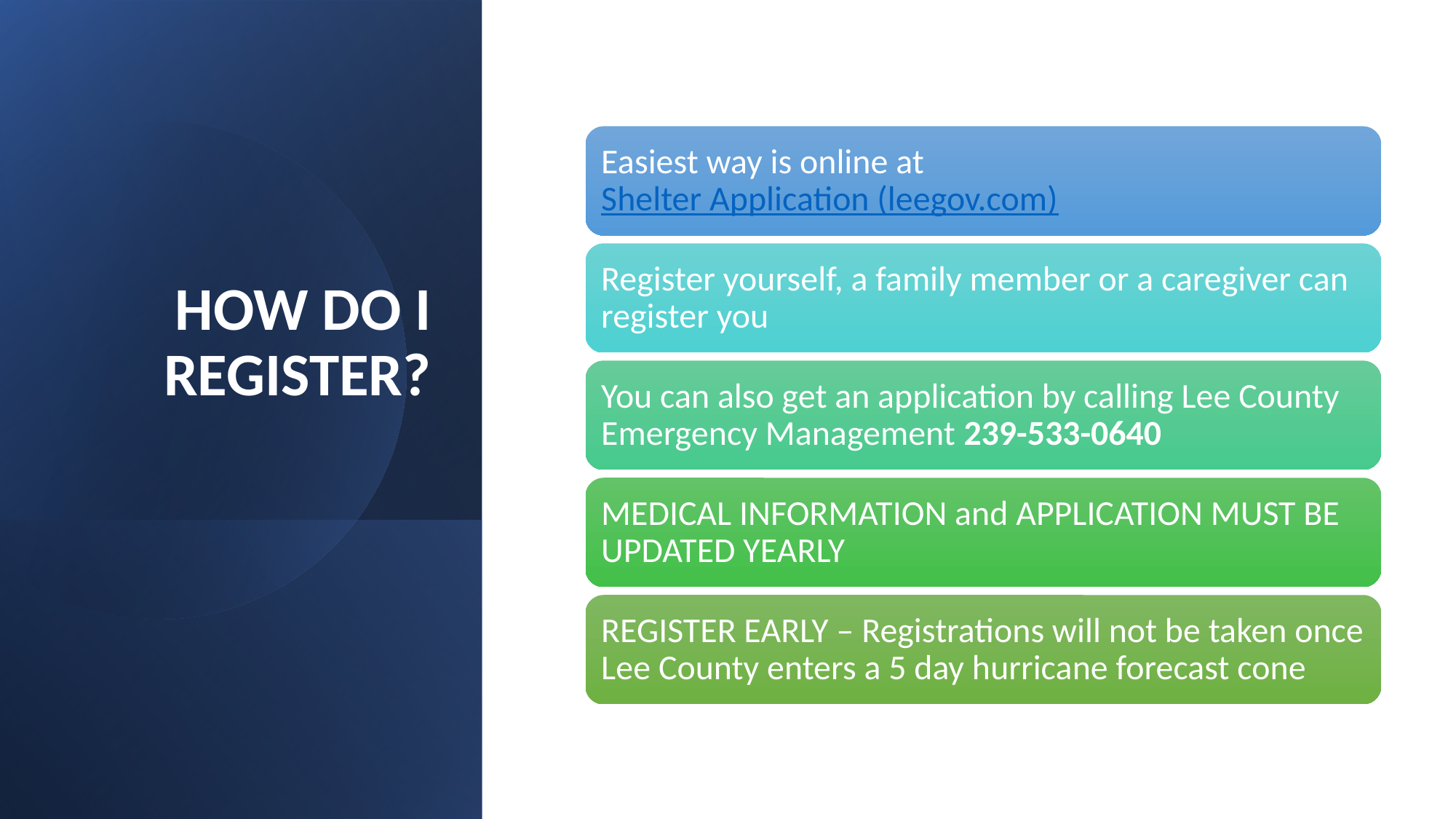

Easiest way is online at Shelter Application (leegov.com)
Register yourself, a family member or a caregiver can register you
You can also get an application by calling Lee County Emergency Management 239-533-0640
MEDICAL INFORMATION and APPLICATION MUST BE UPDATED YEARLY
REGISTER EARLY – Registrations will not be taken once Lee County enters a 5 day hurricane forecast cone

# HOW DO I REGISTER?